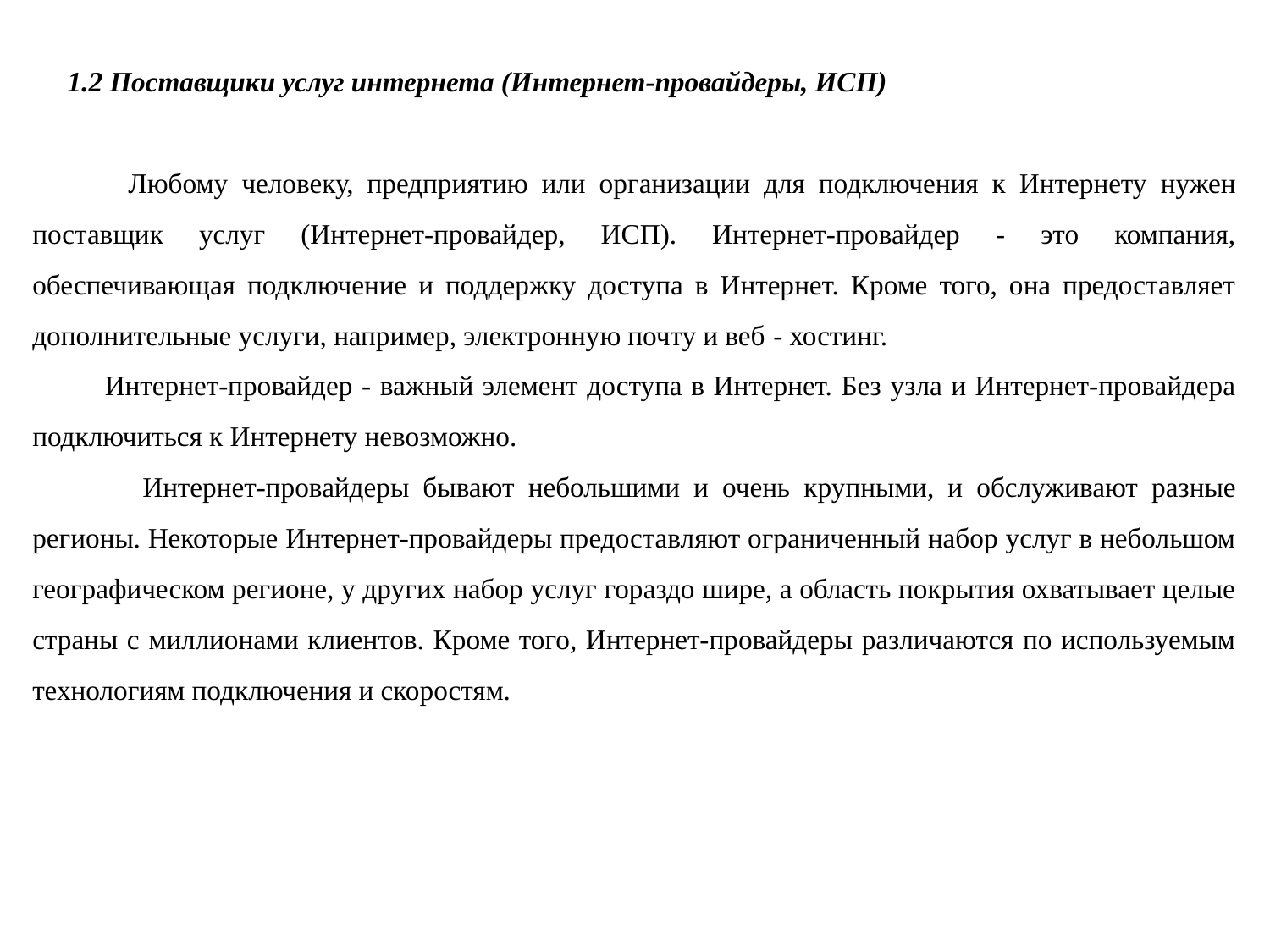

1.2 Поставщики услуг интернета (Интернет-провайдеры, ИСП)

       Любому человеку, предприятию или организации для подключения к Интернету нужен поставщик услуг (Интернет-провайдер, ИСП). Интернет-провайдер - это компания, обеспечивающая подключение и поддержку доступа в Интернет. Кроме того, она предоставляет дополнительные услуги, например, электронную почту и веб - хостинг.
        Интернет-провайдер - важный элемент доступа в Интернет. Без узла и Интернет-провайдера подключиться к Интернету невозможно.
        Интернет-провайдеры бывают небольшими и очень крупными, и обслуживают разные регионы. Некоторые Интернет-провайдеры предоставляют ограниченный набор услуг в небольшом географическом регионе, у других набор услуг гораздо шире, а область покрытия охватывает целые страны с миллионами клиентов. Кроме того, Интернет-провайдеры различаются по используемым технологиям подключения и скоростям.